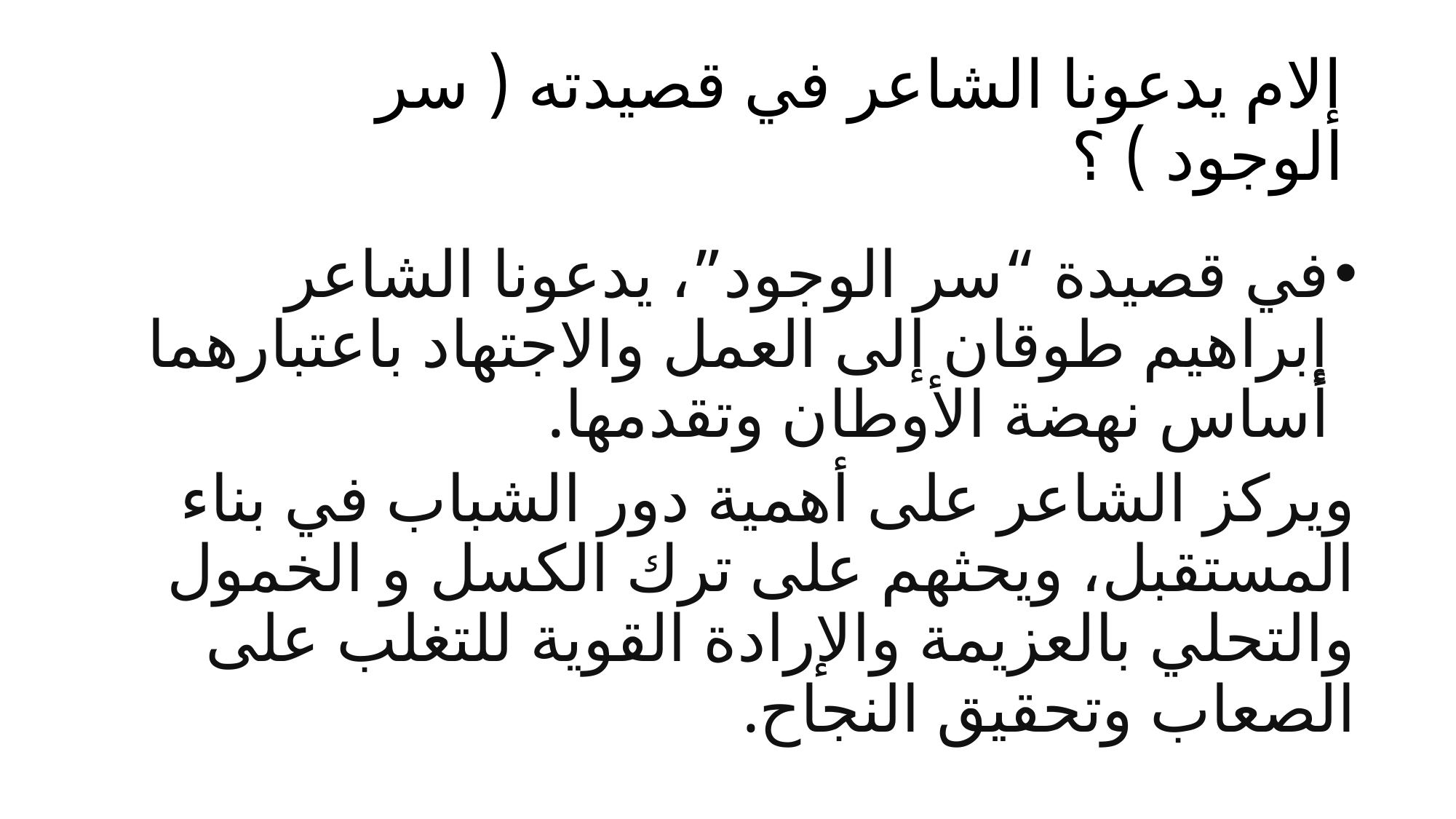

# إلام يدعونا الشاعر في قصيدته ( سر الوجود ) ؟
في قصيدة “سر الوجود”، يدعونا الشاعر إبراهيم طوقان إلى العمل والاجتهاد باعتبارهما أساس نهضة الأوطان وتقدمها.
ويركز الشاعر على أهمية دور الشباب في بناء المستقبل، ويحثهم على ترك الكسل و الخمول والتحلي بالعزيمة والإرادة القوية للتغلب على الصعاب وتحقيق النجاح.